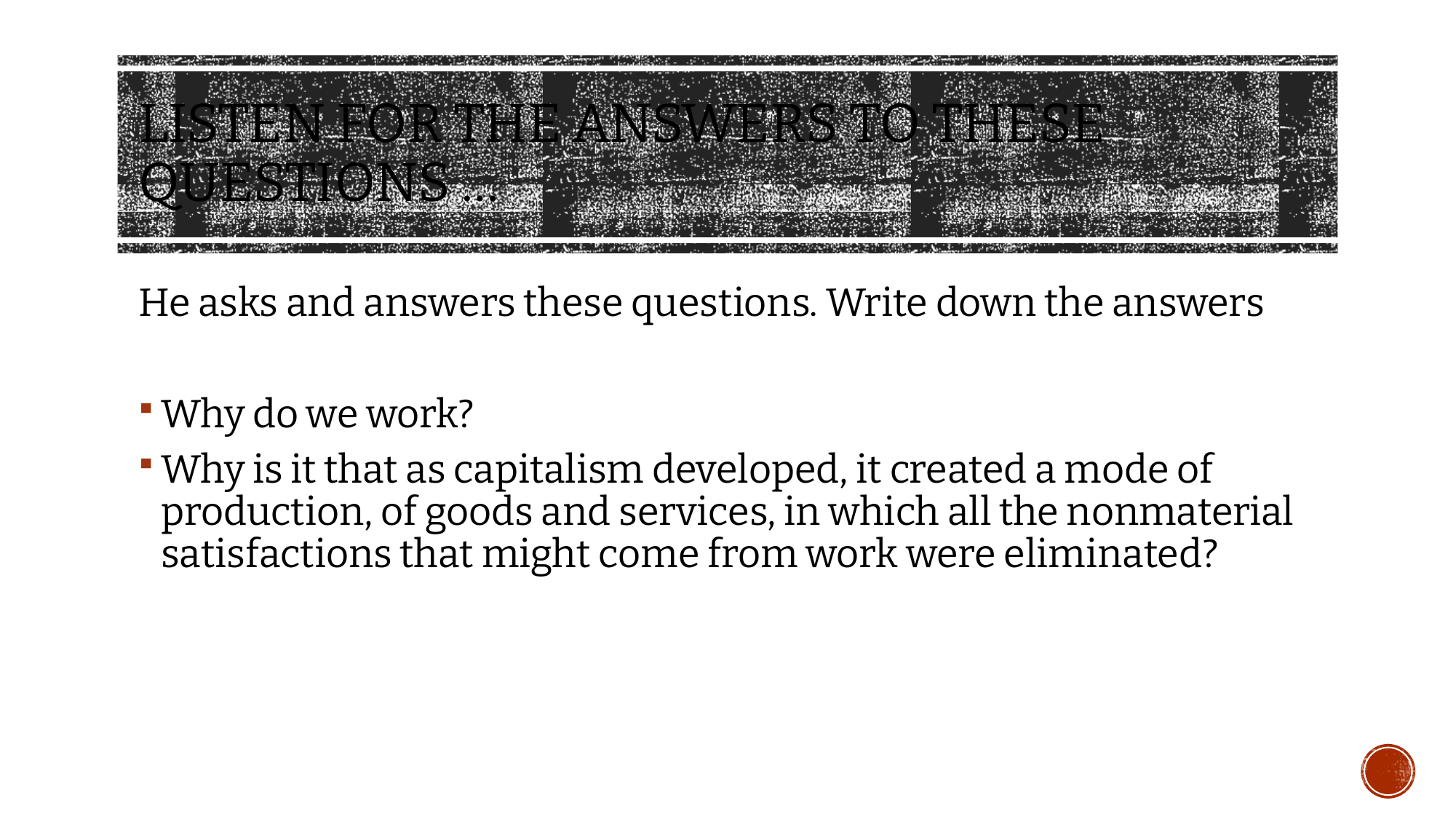

# Listen for the answers to these questions …

He asks and answers these questions. Write down the answers

Why do we work?
Why is it that as capitalism developed, it created a mode of production, of goods and services, in which all the nonmaterial satisfactions that might come from work were eliminated?